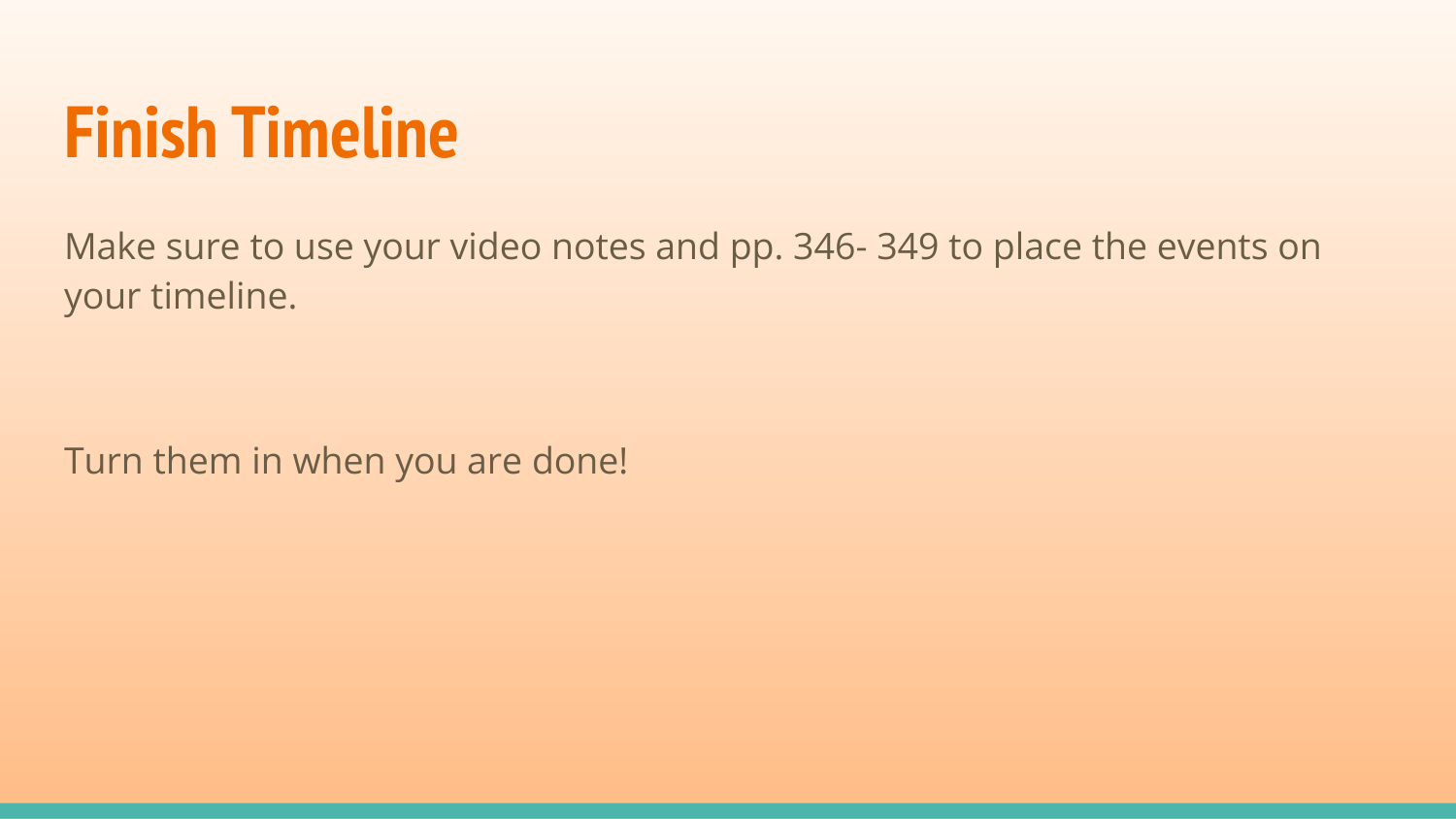

# Finish Timeline
Make sure to use your video notes and pp. 346- 349 to place the events on your timeline.

Turn them in when you are done!